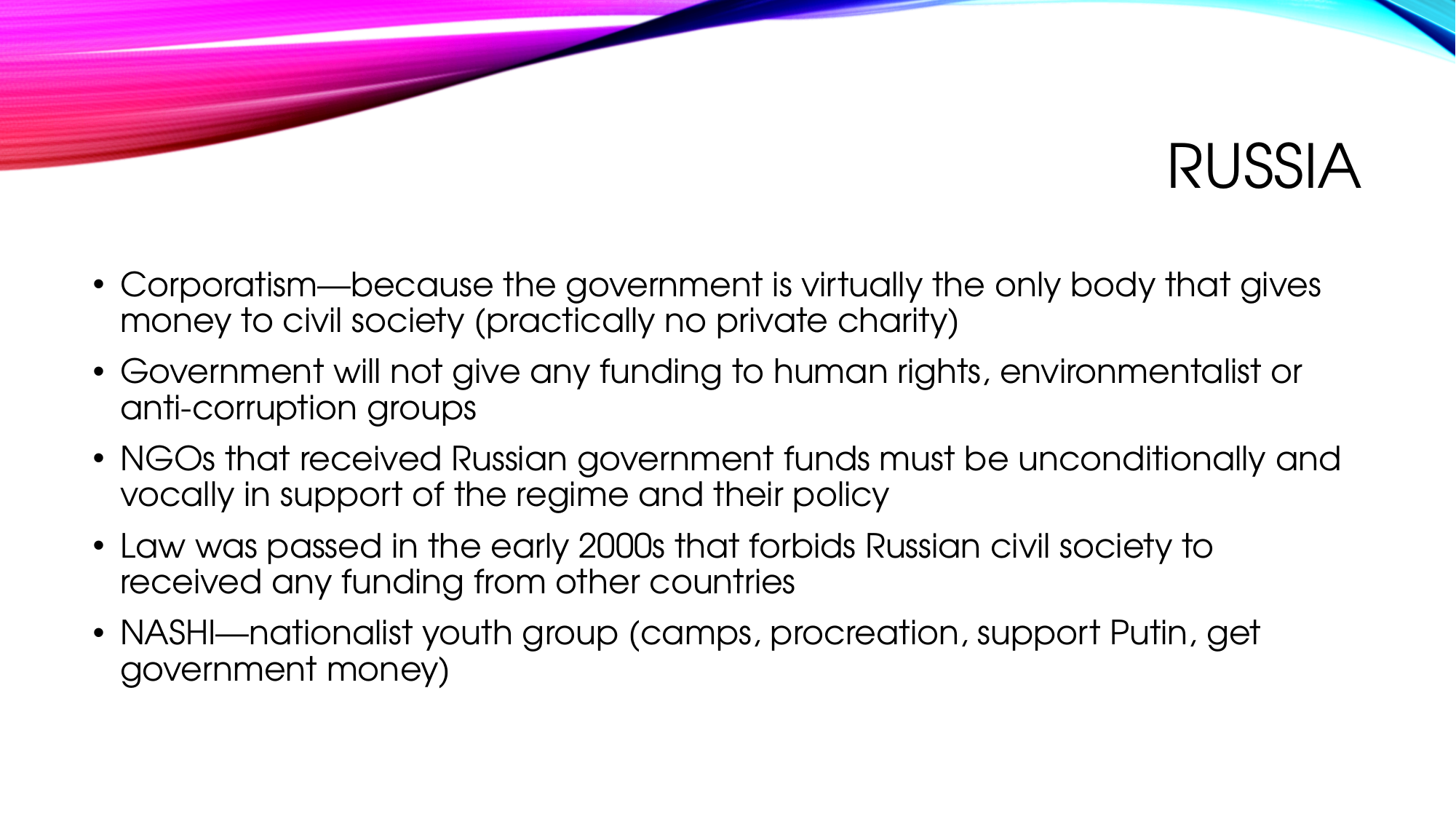

# Russia
Corporatism—because the government is virtually the only body that gives money to civil society (practically no private charity)
Government will not give any funding to human rights, environmentalist or anti-corruption groups
NGOs that received Russian government funds must be unconditionally and vocally in support of the regime and their policy
Law was passed in the early 2000s that forbids Russian civil society to received any funding from other countries
NASHI—nationalist youth group (camps, procreation, support Putin, get government money)